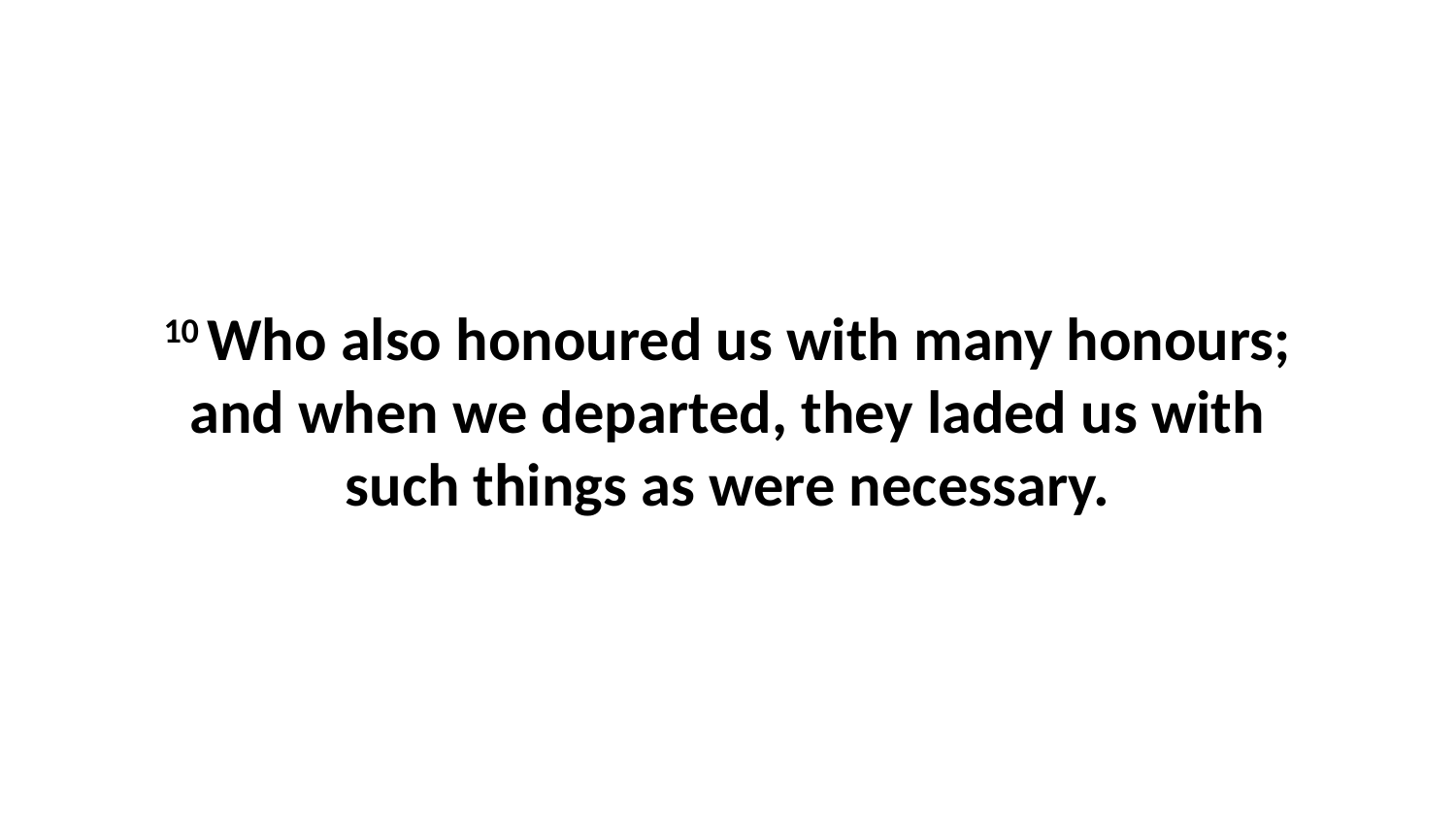

10 Who also honoured us with many honours; and when we departed, they laded us with such things as were necessary.